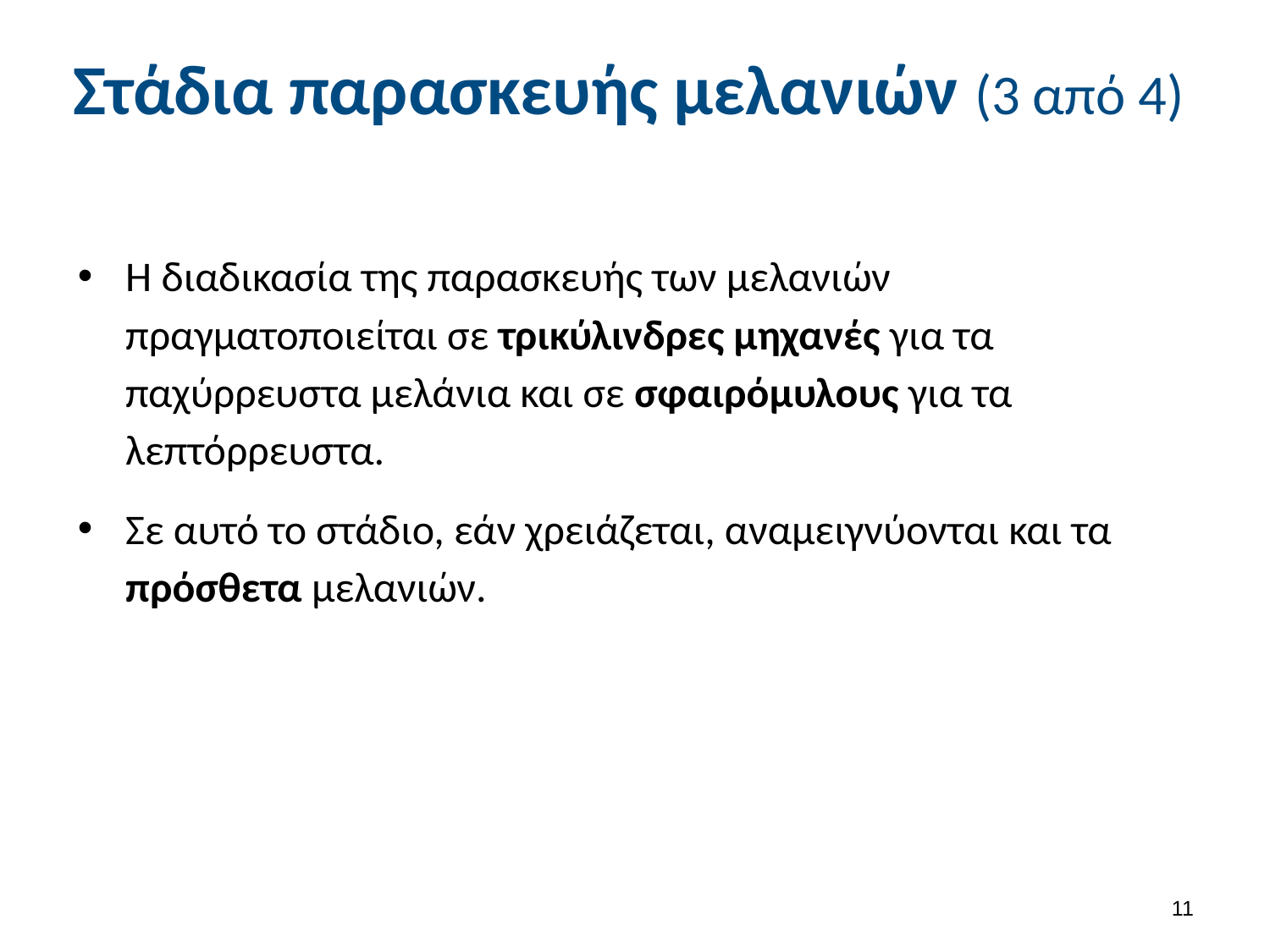

# Στάδια παρασκευής μελανιών (3 από 4)
Η διαδικασία της παρασκευής των μελανιών πραγματοποιείται σε τρικύλινδρες μηχανές για τα παχύρρευστα μελάνια και σε σφαιρόμυλους για τα λεπτόρρευστα.
Σε αυτό το στάδιο, εάν χρειάζεται, αναμειγνύονται και τα πρόσθετα μελανιών.

11